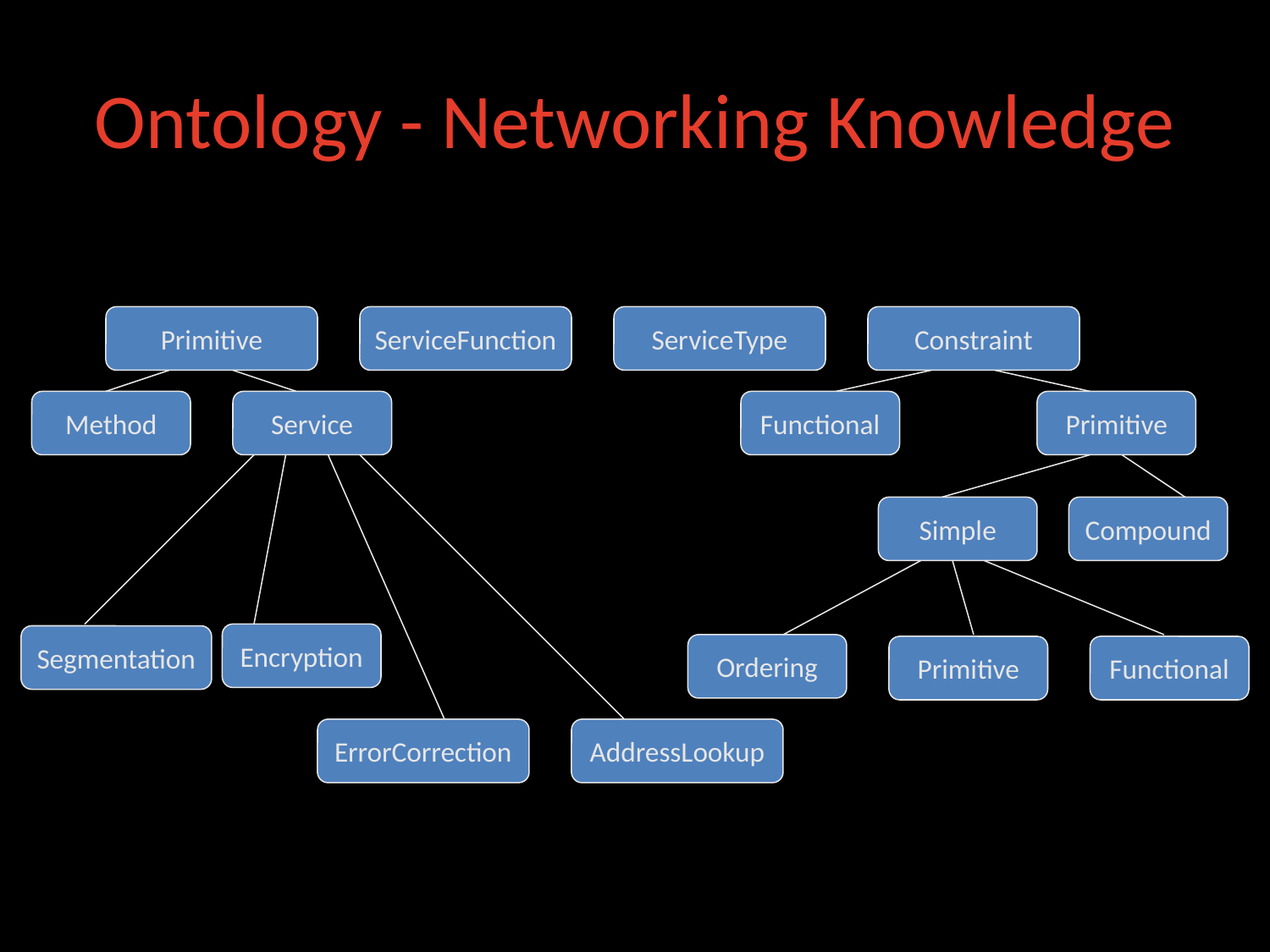

# Ontology - Networking Knowledge
Primitive
ServiceFunction
ServiceType
Constraint

Method
Service
Functional
Primitive

Simple
Compound

Encryption
Segmentation
Ordering
Primitive
Functional
ErrorCorrection
AddressLookup